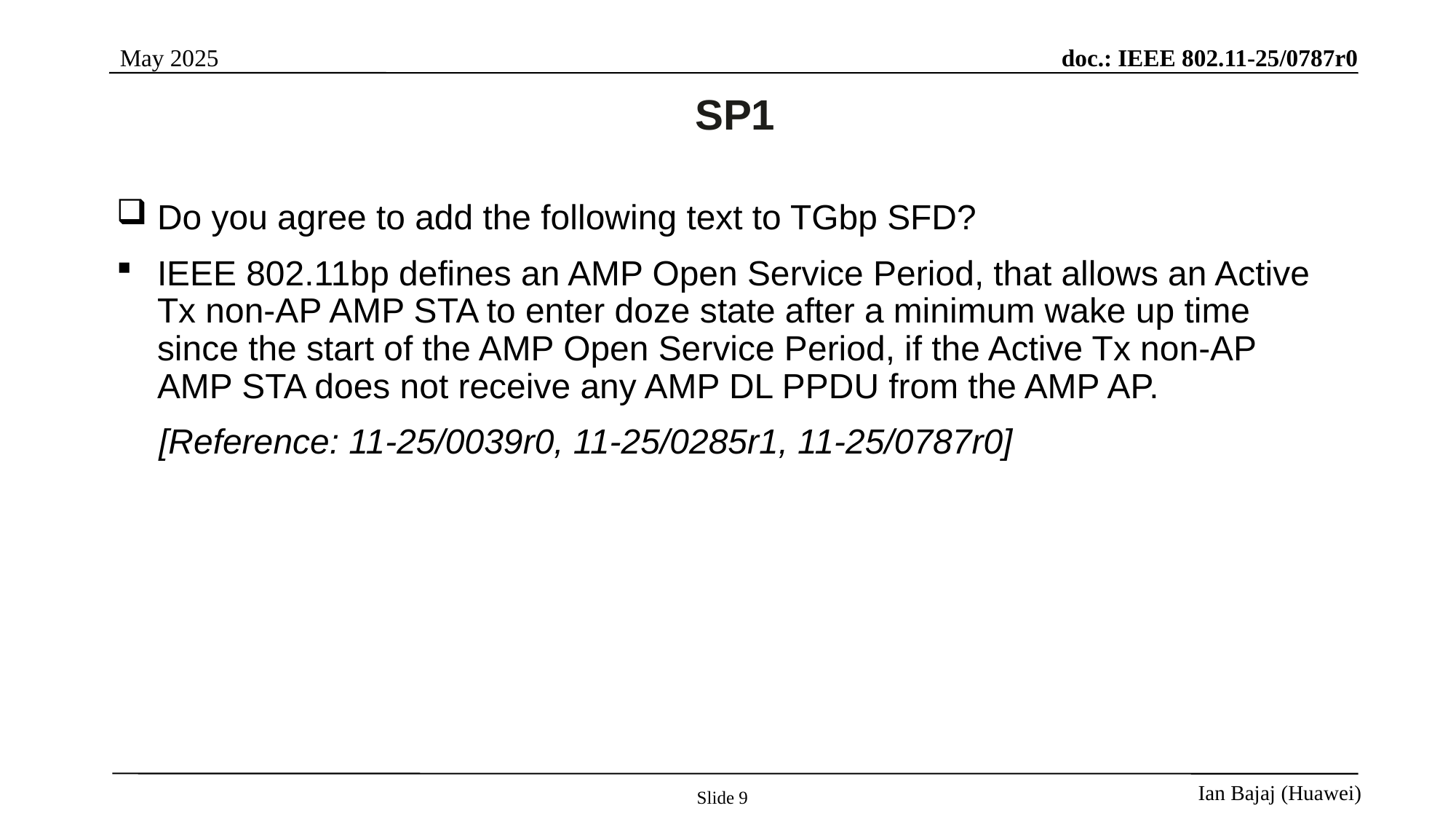

# SP1
Do you agree to add the following text to TGbp SFD?
IEEE 802.11bp defines an AMP Open Service Period, that allows an Active Tx non-AP AMP STA to enter doze state after a minimum wake up time since the start of the AMP Open Service Period, if the Active Tx non-AP AMP STA does not receive any AMP DL PPDU from the AMP AP.
[Reference: 11-25/0039r0, 11-25/0285r1, 11-25/0787r0]
Slide 9